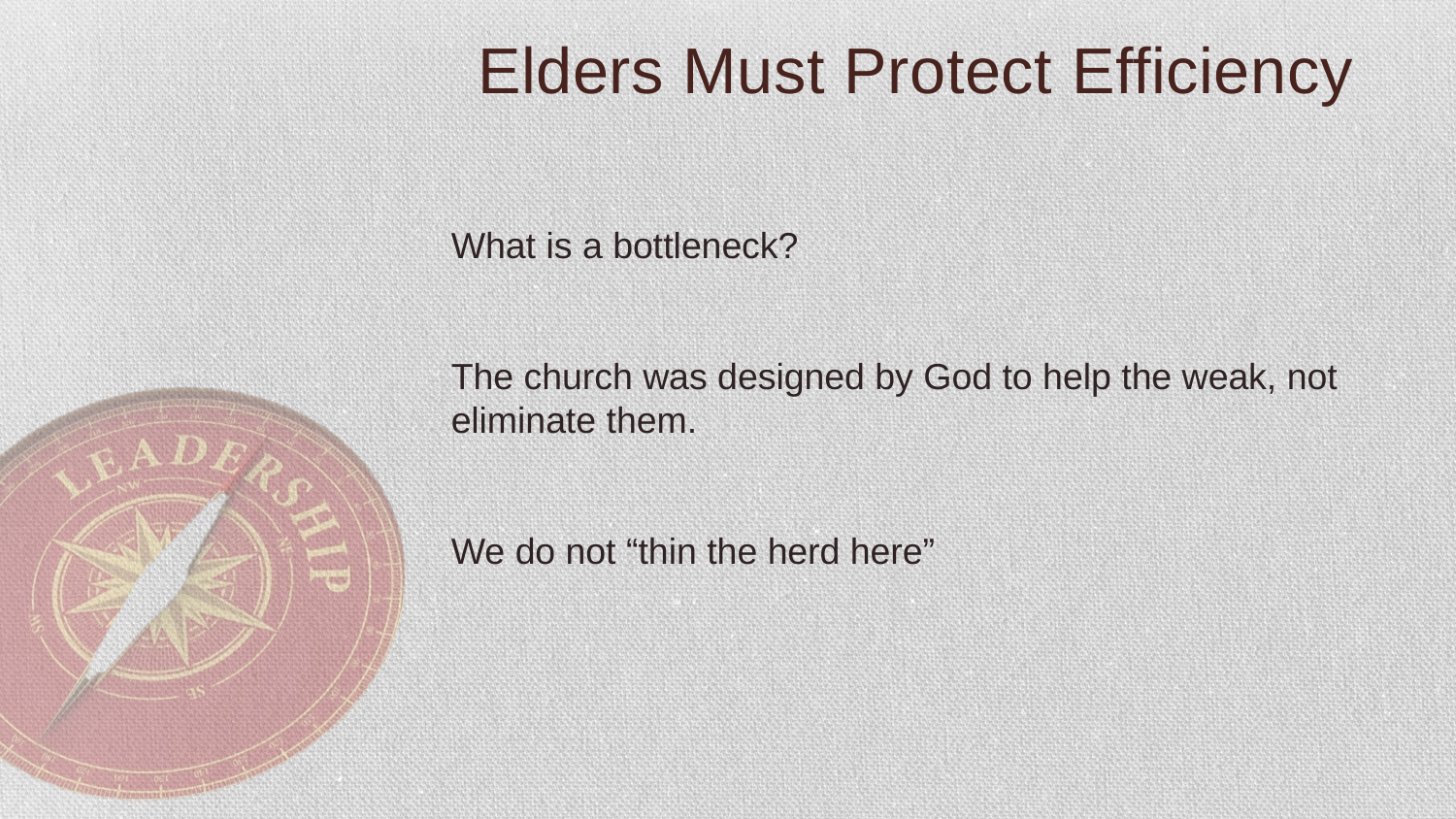

Elders Must Protect Efficiency
What is a bottleneck?

The church was designed by God to help the weak, not eliminate them.

We do not “thin the herd here”